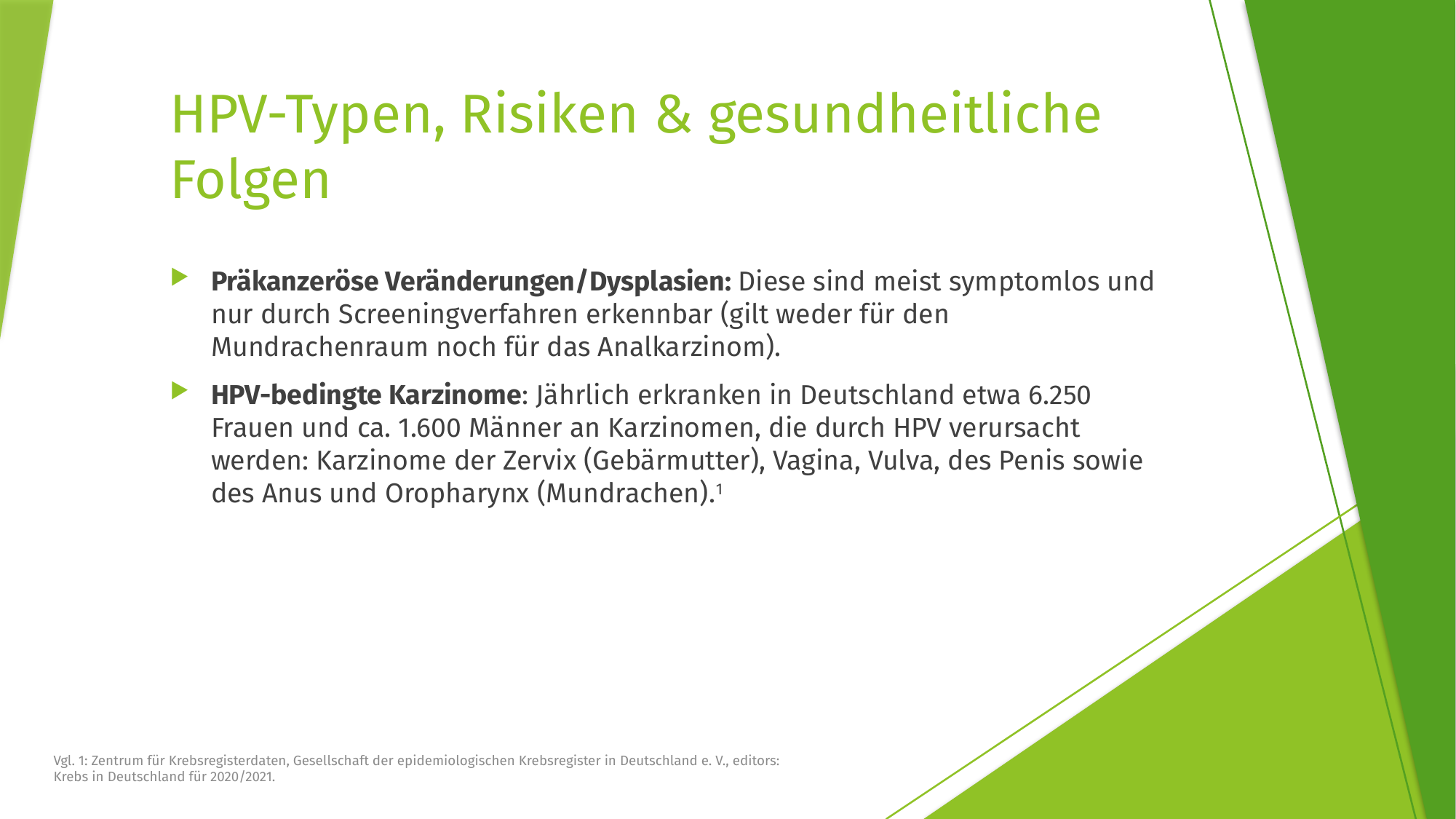

# HPV-Typen, Risiken & gesundheitliche Folgen
Präkanzeröse Veränderungen/Dysplasien: Diese sind meist symptomlos und nur durch Screeningverfahren erkennbar (gilt weder für den Mundrachenraum noch für das Analkarzinom).
HPV-bedingte Karzinome: Jährlich erkranken in Deutschland etwa 6.250 Frauen und ca. 1.600 Männer an Karzinomen, die durch HPV verursacht werden: Karzinome der Zervix (Gebärmutter), Vagina, Vulva, des Penis sowie des Anus und Oropharynx (Mundrachen).1

Vgl. 1: Zentrum für Krebsregisterdaten, Gesellschaft der epidemiologischen Krebsregister in Deutschland e. V., editors: Krebs in Deutschland für 2020/2021.